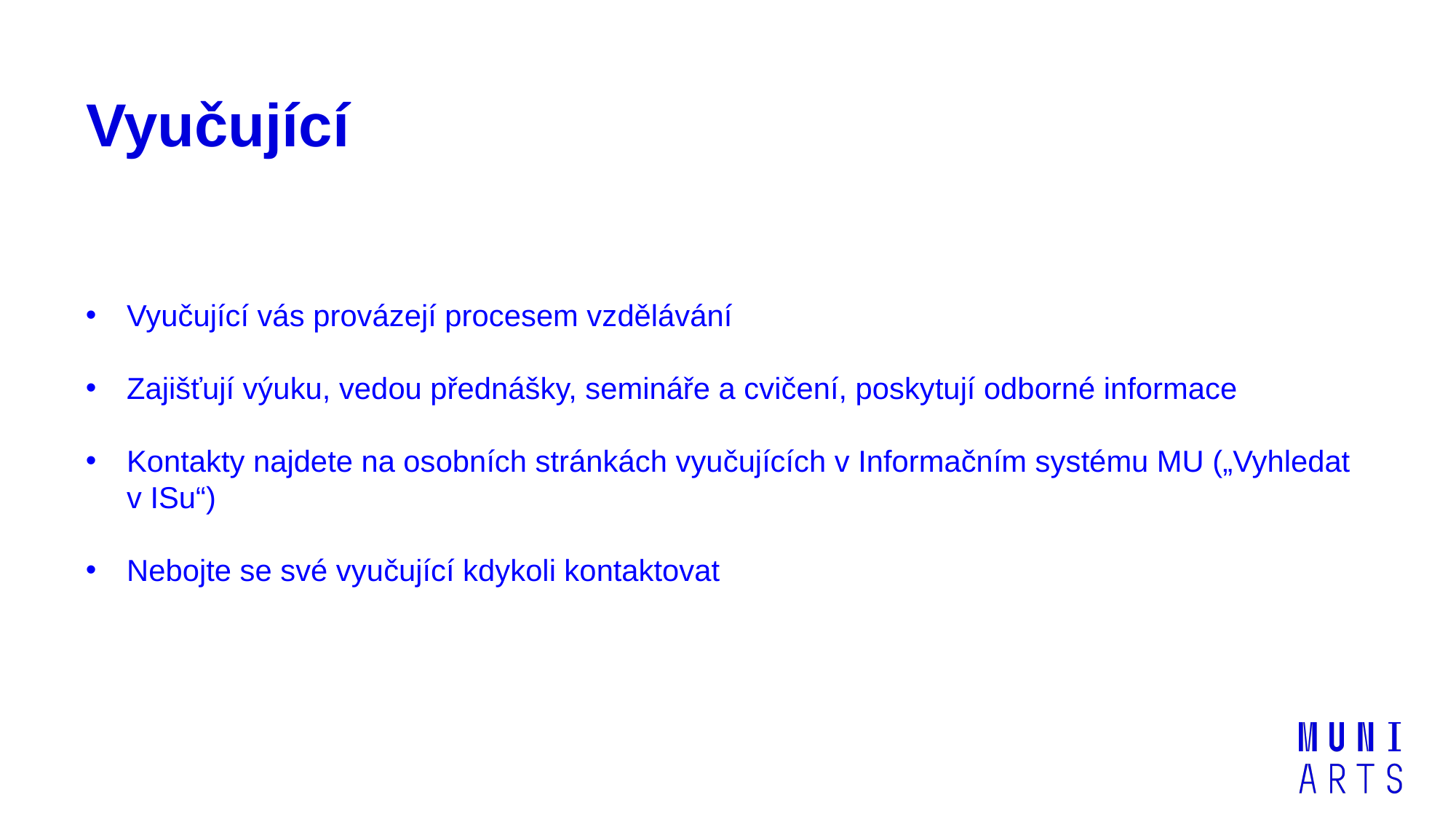

# Vyučující

Vyučující vás provázejí procesem vzdělávání

Zajišťují výuku, vedou přednášky, semináře a cvičení, poskytují odborné informace

Kontakty najdete na osobních stránkách vyučujících v Informačním systému MU („Vyhledat v ISu“)

Nebojte se své vyučující kdykoli kontaktovat